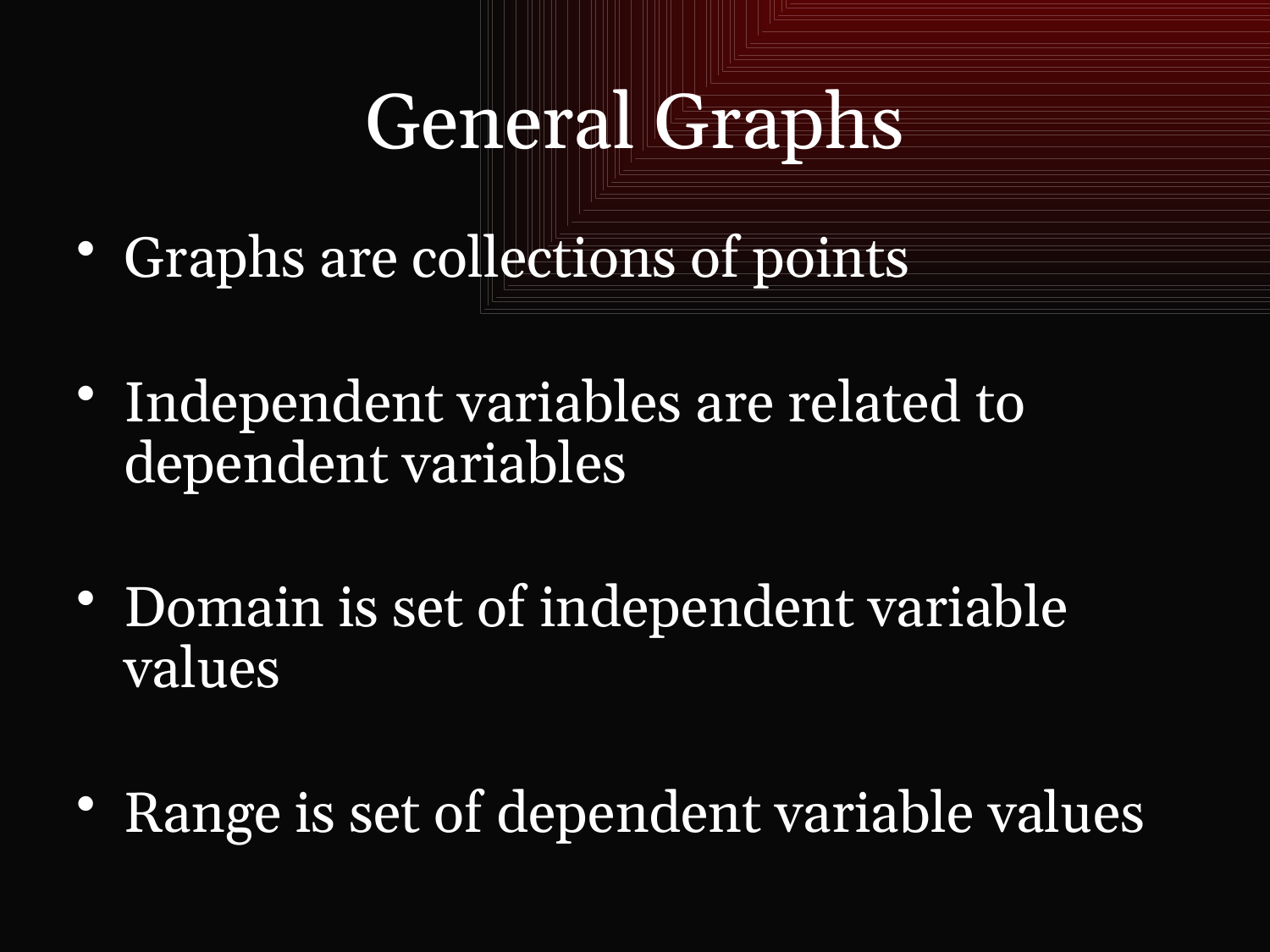

# General Graphs
Graphs are collections of points

Independent variables are related to dependent variables

Domain is set of independent variable values

Range is set of dependent variable values